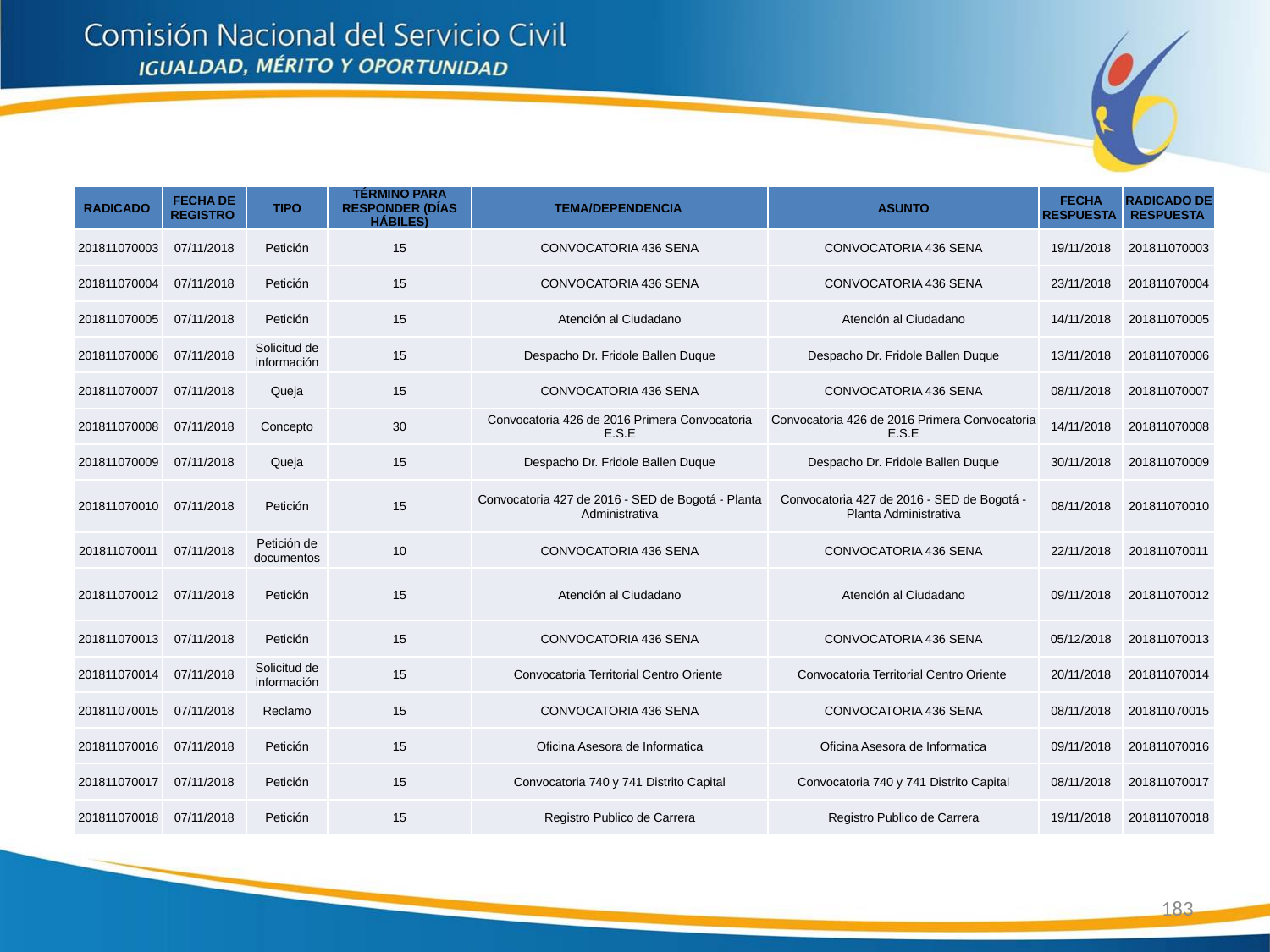

| RADICADO | FECHA DE REGISTRO | TIPO | TÉRMINO PARA RESPONDER (DÍAS HÁBILES) | TEMA/DEPENDENCIA | ASUNTO | FECHA RESPUESTA | RADICADO DE RESPUESTA |
| --- | --- | --- | --- | --- | --- | --- | --- |
| 201811070003 | 07/11/2018 | Petición | 15 | CONVOCATORIA 436 SENA | CONVOCATORIA 436 SENA | 19/11/2018 | 201811070003 |
| 201811070004 | 07/11/2018 | Petición | 15 | CONVOCATORIA 436 SENA | CONVOCATORIA 436 SENA | 23/11/2018 | 201811070004 |
| 201811070005 | 07/11/2018 | Petición | 15 | Atención al Ciudadano | Atención al Ciudadano | 14/11/2018 | 201811070005 |
| 201811070006 | 07/11/2018 | Solicitud de información | 15 | Despacho Dr. Fridole Ballen Duque | Despacho Dr. Fridole Ballen Duque | 13/11/2018 | 201811070006 |
| 201811070007 | 07/11/2018 | Queja | 15 | CONVOCATORIA 436 SENA | CONVOCATORIA 436 SENA | 08/11/2018 | 201811070007 |
| 201811070008 | 07/11/2018 | Concepto | 30 | Convocatoria 426 de 2016 Primera Convocatoria E.S.E | Convocatoria 426 de 2016 Primera Convocatoria E.S.E | 14/11/2018 | 201811070008 |
| 201811070009 | 07/11/2018 | Queja | 15 | Despacho Dr. Fridole Ballen Duque | Despacho Dr. Fridole Ballen Duque | 30/11/2018 | 201811070009 |
| 201811070010 | 07/11/2018 | Petición | 15 | Convocatoria 427 de 2016 - SED de Bogotá - Planta Administrativa | Convocatoria 427 de 2016 - SED de Bogotá - Planta Administrativa | 08/11/2018 | 201811070010 |
| 201811070011 | 07/11/2018 | Petición de documentos | 10 | CONVOCATORIA 436 SENA | CONVOCATORIA 436 SENA | 22/11/2018 | 201811070011 |
| 201811070012 | 07/11/2018 | Petición | 15 | Atención al Ciudadano | Atención al Ciudadano | 09/11/2018 | 201811070012 |
| 201811070013 | 07/11/2018 | Petición | 15 | CONVOCATORIA 436 SENA | CONVOCATORIA 436 SENA | 05/12/2018 | 201811070013 |
| 201811070014 | 07/11/2018 | Solicitud de información | 15 | Convocatoria Territorial Centro Oriente | Convocatoria Territorial Centro Oriente | 20/11/2018 | 201811070014 |
| 201811070015 | 07/11/2018 | Reclamo | 15 | CONVOCATORIA 436 SENA | CONVOCATORIA 436 SENA | 08/11/2018 | 201811070015 |
| 201811070016 | 07/11/2018 | Petición | 15 | Oficina Asesora de Informatica | Oficina Asesora de Informatica | 09/11/2018 | 201811070016 |
| 201811070017 | 07/11/2018 | Petición | 15 | Convocatoria 740 y 741 Distrito Capital | Convocatoria 740 y 741 Distrito Capital | 08/11/2018 | 201811070017 |
| 201811070018 | 07/11/2018 | Petición | 15 | Registro Publico de Carrera | Registro Publico de Carrera | 19/11/2018 | 201811070018 |
183